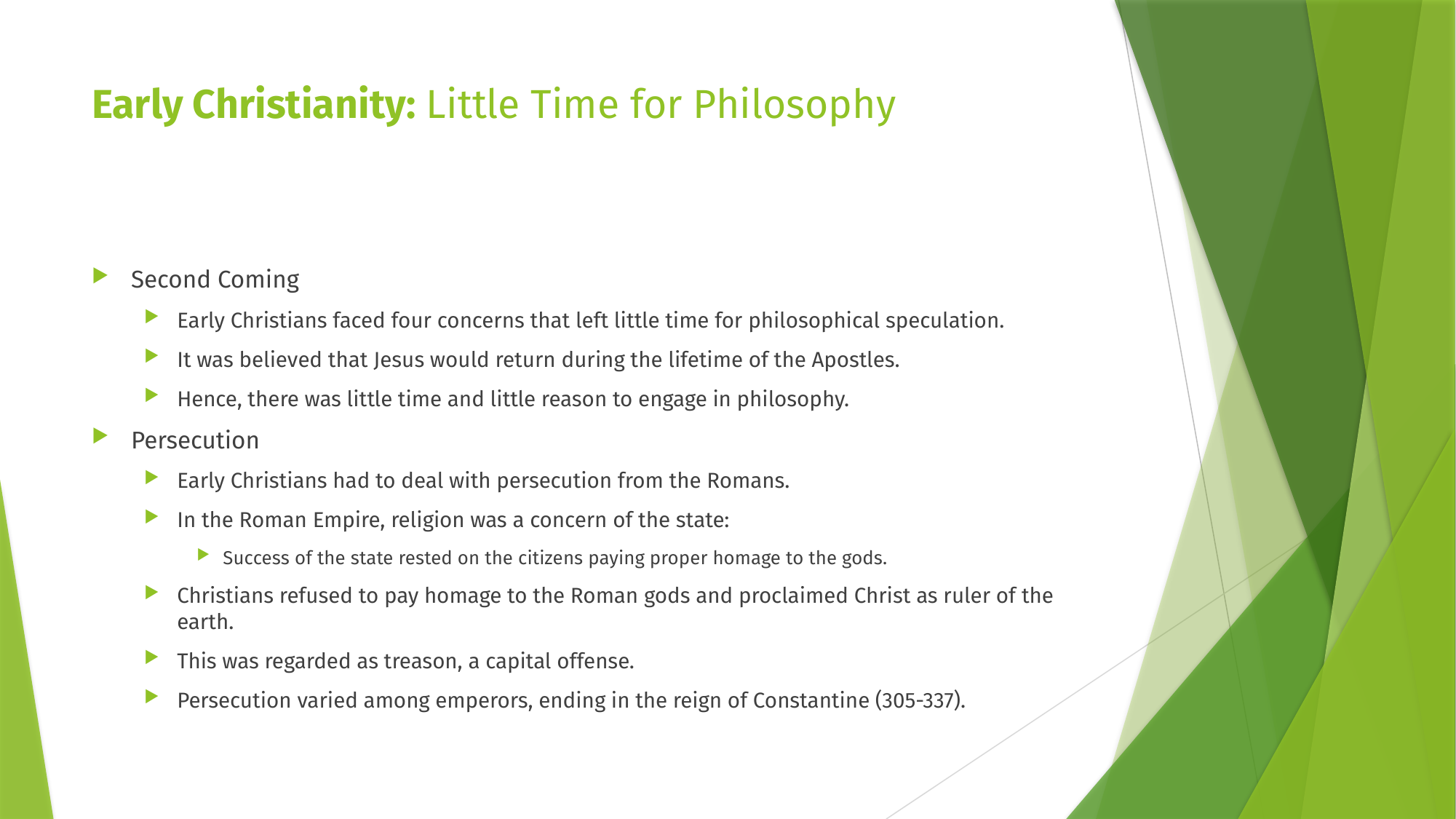

# Early Christianity: Little Time for Philosophy
Second Coming
Early Christians faced four concerns that left little time for philosophical speculation.
It was believed that Jesus would return during the lifetime of the Apostles.
Hence, there was little time and little reason to engage in philosophy.
Persecution
Early Christians had to deal with persecution from the Romans.
In the Roman Empire, religion was a concern of the state:
Success of the state rested on the citizens paying proper homage to the gods.
Christians refused to pay homage to the Roman gods and proclaimed Christ as ruler of the earth.
This was regarded as treason, a capital offense.
Persecution varied among emperors, ending in the reign of Constantine (305-337).